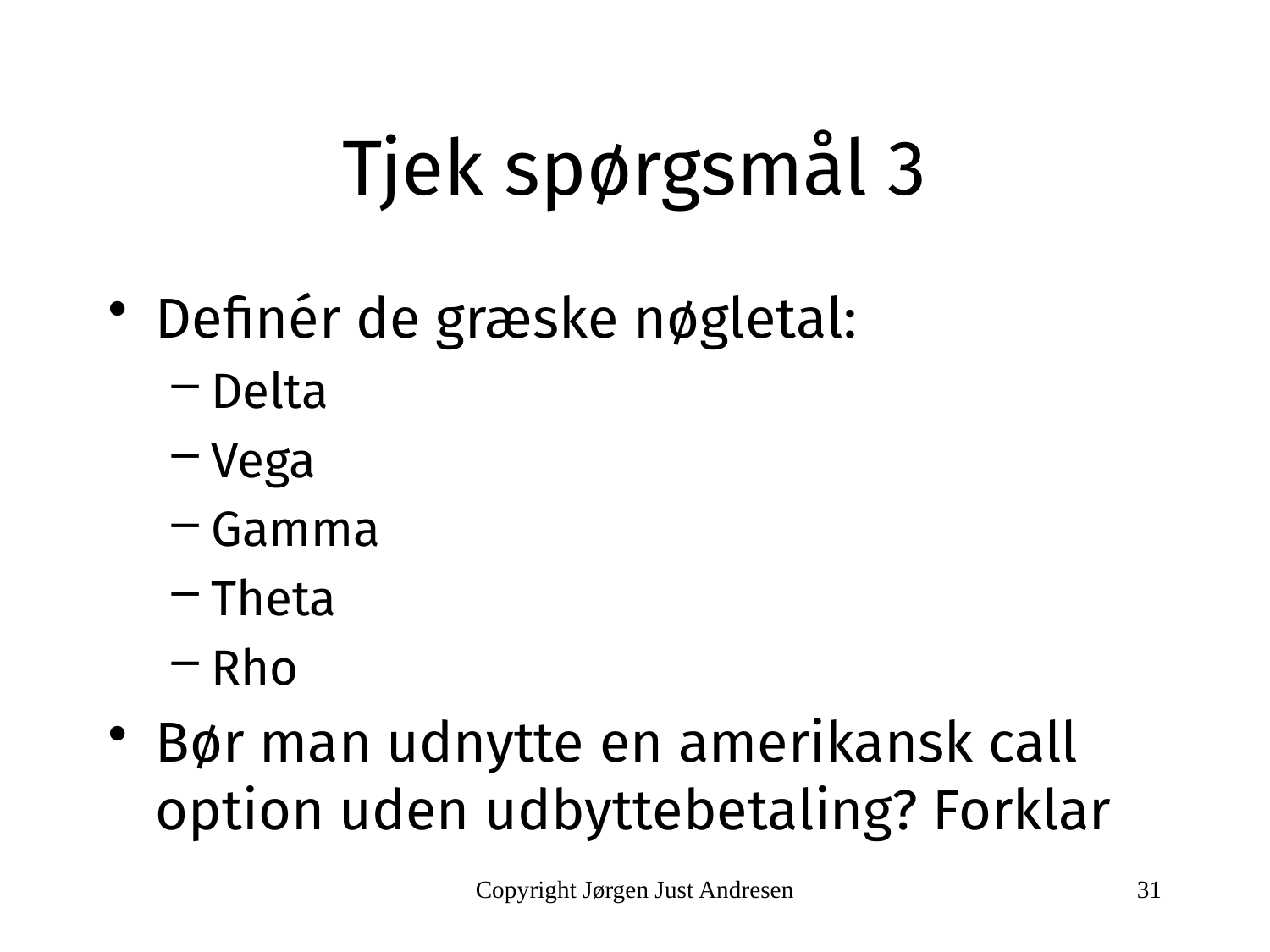

# Tjek spørgsmål 3
Definér de græske nøgletal:
Delta
Vega
Gamma
Theta
Rho
Bør man udnytte en amerikansk call option uden udbyttebetaling? Forklar
Copyright Jørgen Just Andresen
31